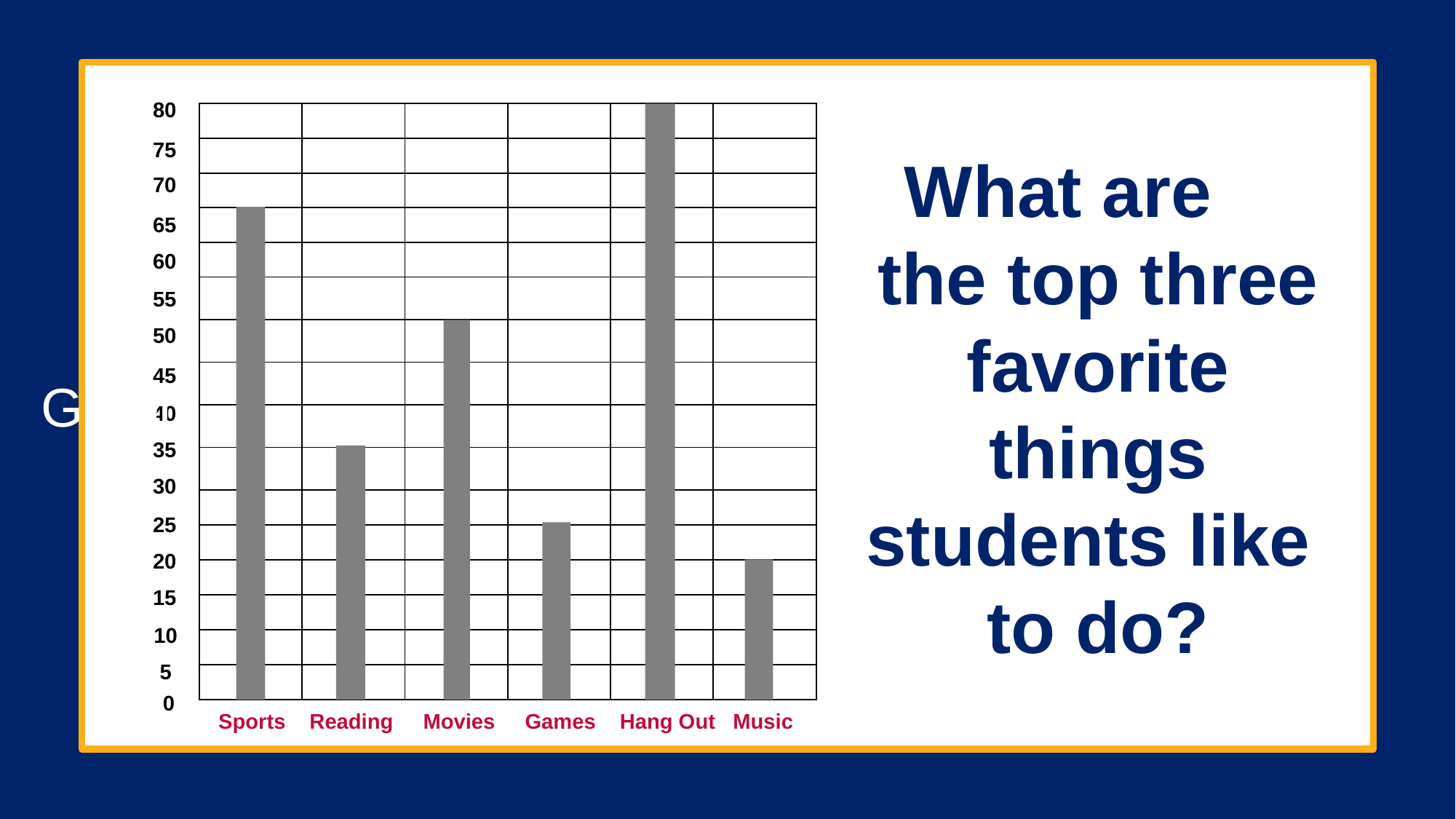

Graph

80

75

70

65

60

55

50

45

40

35

30

25

20

15

10

5

 0
|  |  |  |  |  |  |
| --- | --- | --- | --- | --- | --- |
|  |  |  |  |  |  |
|  |  |  |  |  |  |
|  |  |  |  |  |  |
|  |  |  |  |  |  |
|  |  |  |  |  |  |
|  |  |  |  |  |  |
|  |  |  |  |  |  |
|  |  |  |  |  |  |
|  |  |  |  |  |  |
|  |  |  |  |  |  |
|  |  |  |  |  |  |
|  |  |  |  |  |  |
|  |  |  |  |  |  |
|  |  |  |  |  |  |
|  |  |  |  |  |  |

What are     the top three favorite things students like  to do?

         Sports    Reading     Movies     Games    Hang Out	Music